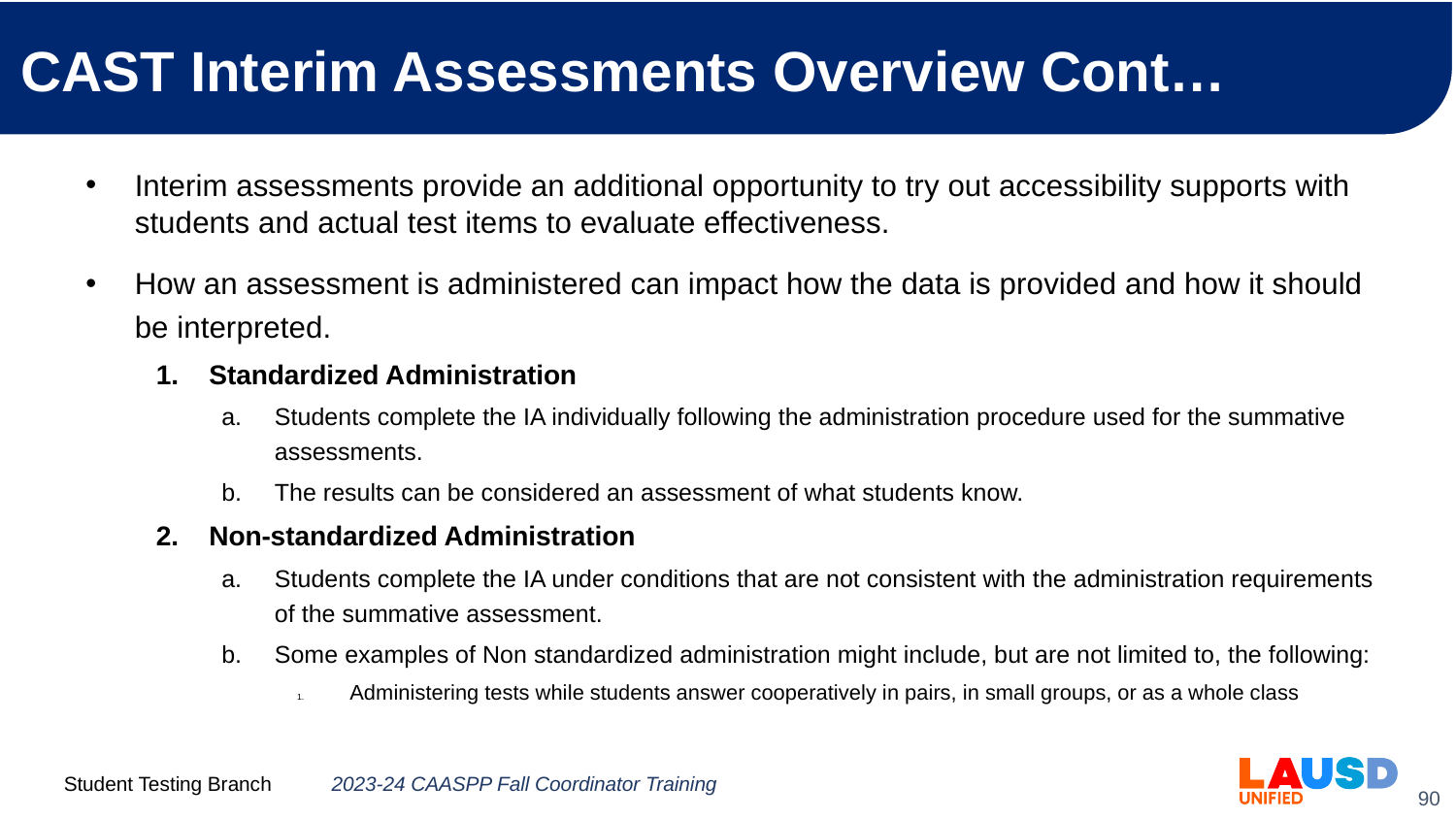

# CAST Interim Assessments Overview Cont…
Interim assessments provide an additional opportunity to try out accessibility supports with students and actual test items to evaluate effectiveness.
How an assessment is administered can impact how the data is provided and how it should be interpreted.
Standardized Administration
Students complete the IA individually following the administration procedure used for the summative assessments.
The results can be considered an assessment of what students know.
Non-standardized Administration
Students complete the IA under conditions that are not consistent with the administration requirements of the summative assessment.
Some examples of Non standardized administration might include, but are not limited to, the following:
Administering tests while students answer cooperatively in pairs, in small groups, or as a whole class

2023-24 CAASPP Fall Coordinator Training